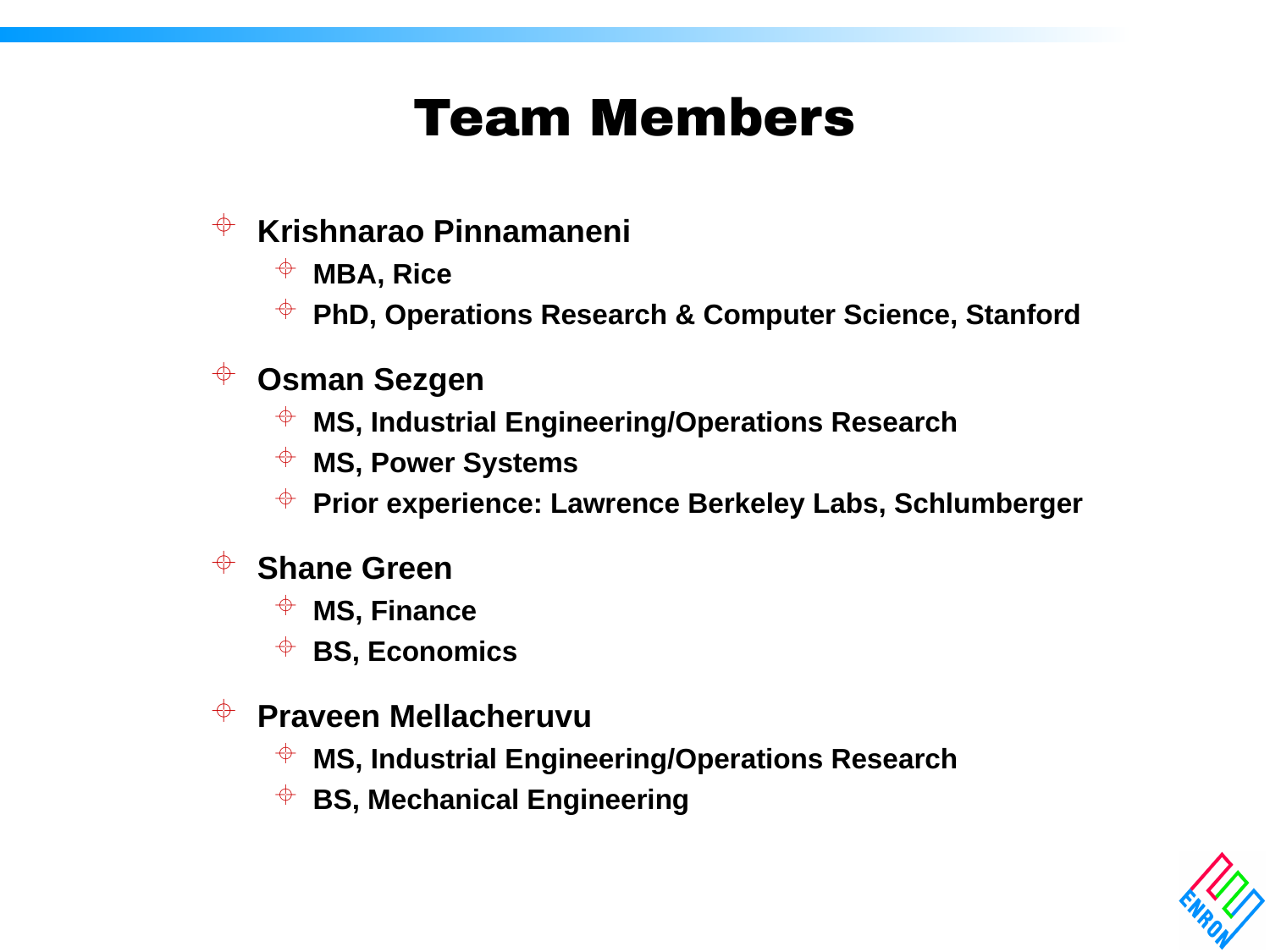

# Team Members
Krishnarao Pinnamaneni
MBA, Rice
PhD, Operations Research & Computer Science, Stanford

Osman Sezgen
MS, Industrial Engineering/Operations Research
MS, Power Systems
Prior experience: Lawrence Berkeley Labs, Schlumberger

Shane Green
MS, Finance
BS, Economics

Praveen Mellacheruvu
MS, Industrial Engineering/Operations Research
BS, Mechanical Engineering